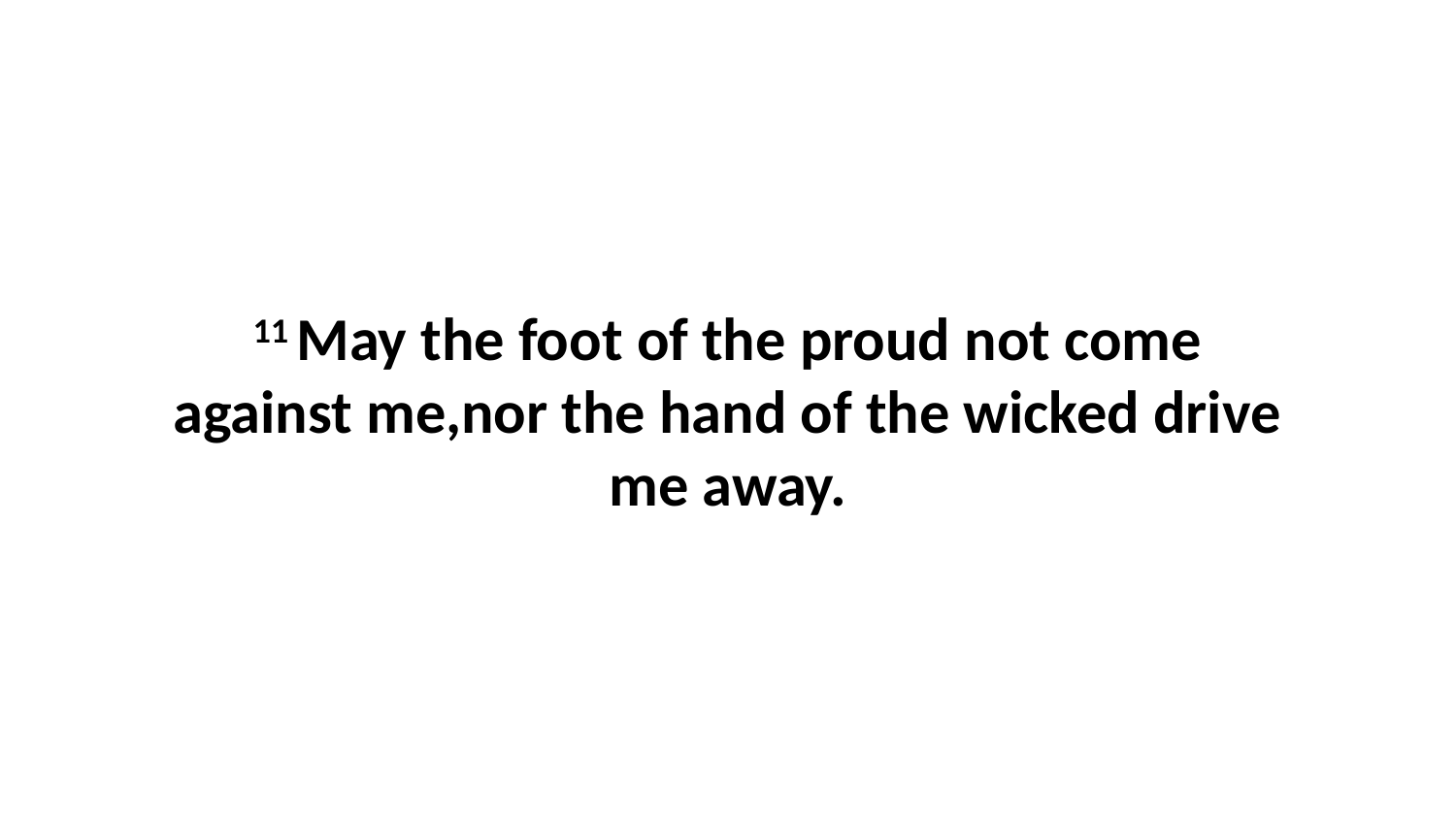

11 May the foot of the proud not come against me,nor the hand of the wicked drive me away.